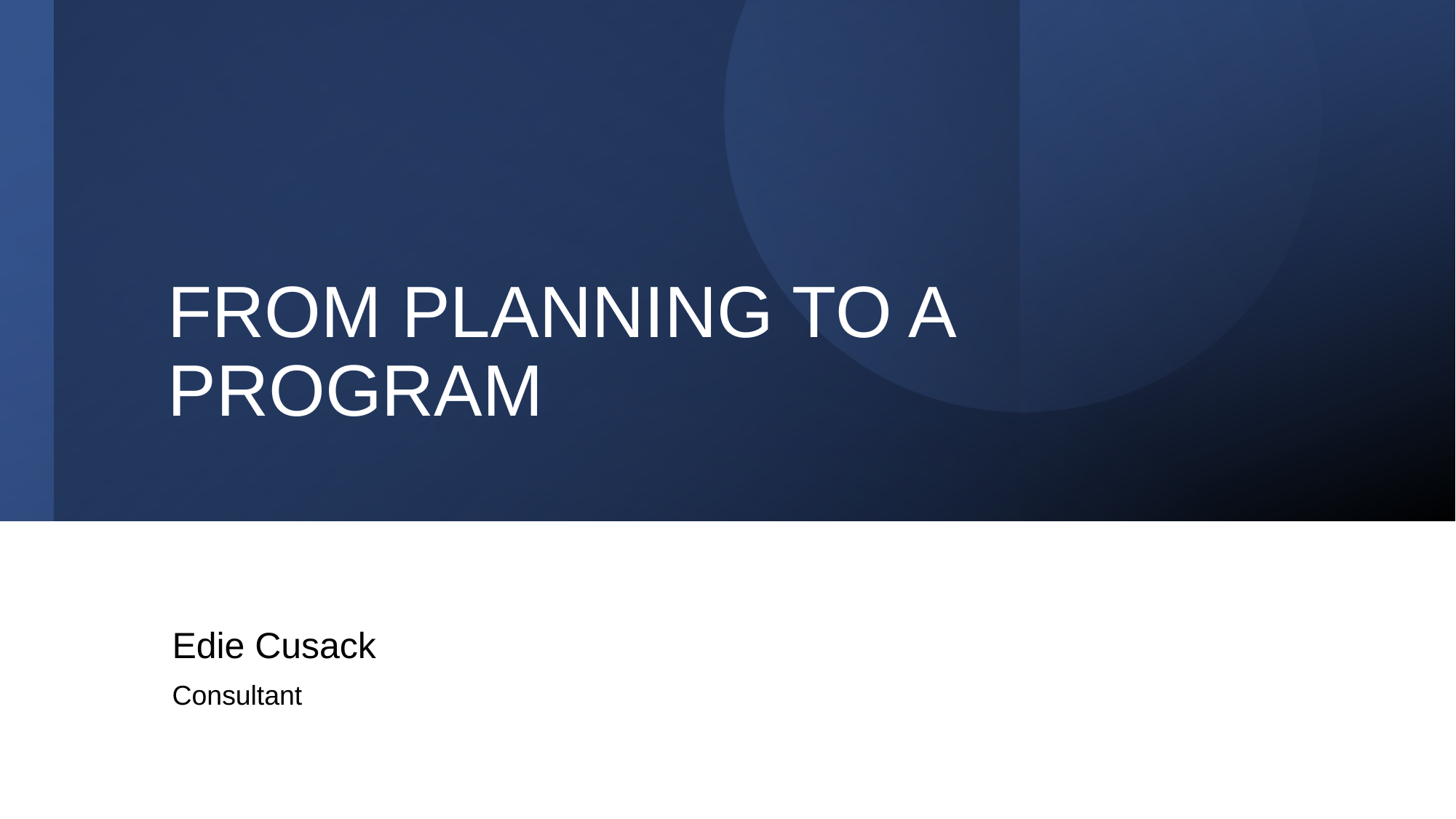

# From Planning to a Program
Edie Cusack
Consultant